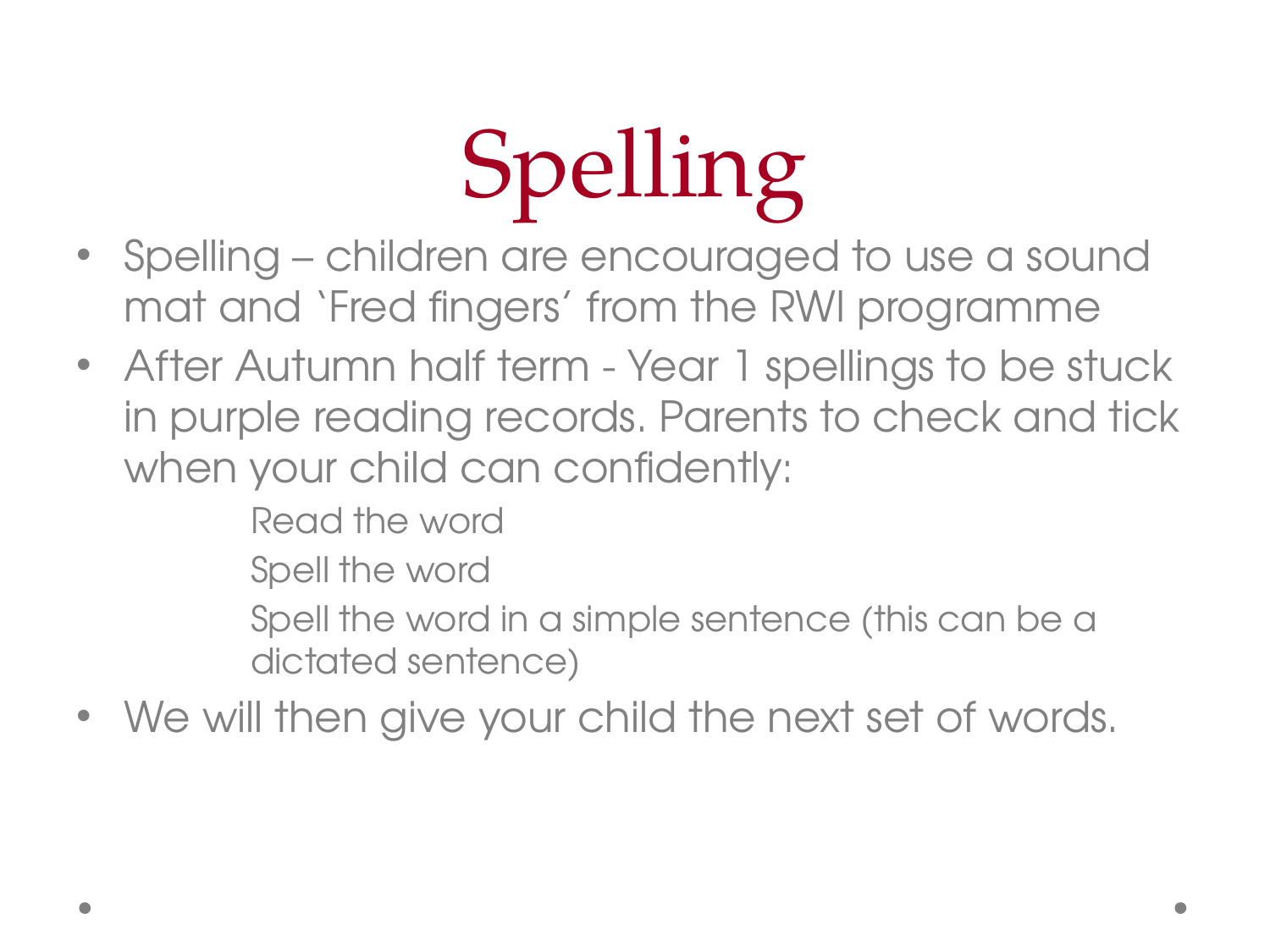

# Spelling
Spelling – children are encouraged to use a sound mat and ‘Fred fingers’ from the RWI programme
After Autumn half term - Year 1 spellings to be stuck in purple reading records. Parents to check and tick when your child can confidently:
Read the word
Spell the word
Spell the word in a simple sentence (this can be a dictated sentence)
We will then give your child the next set of words.